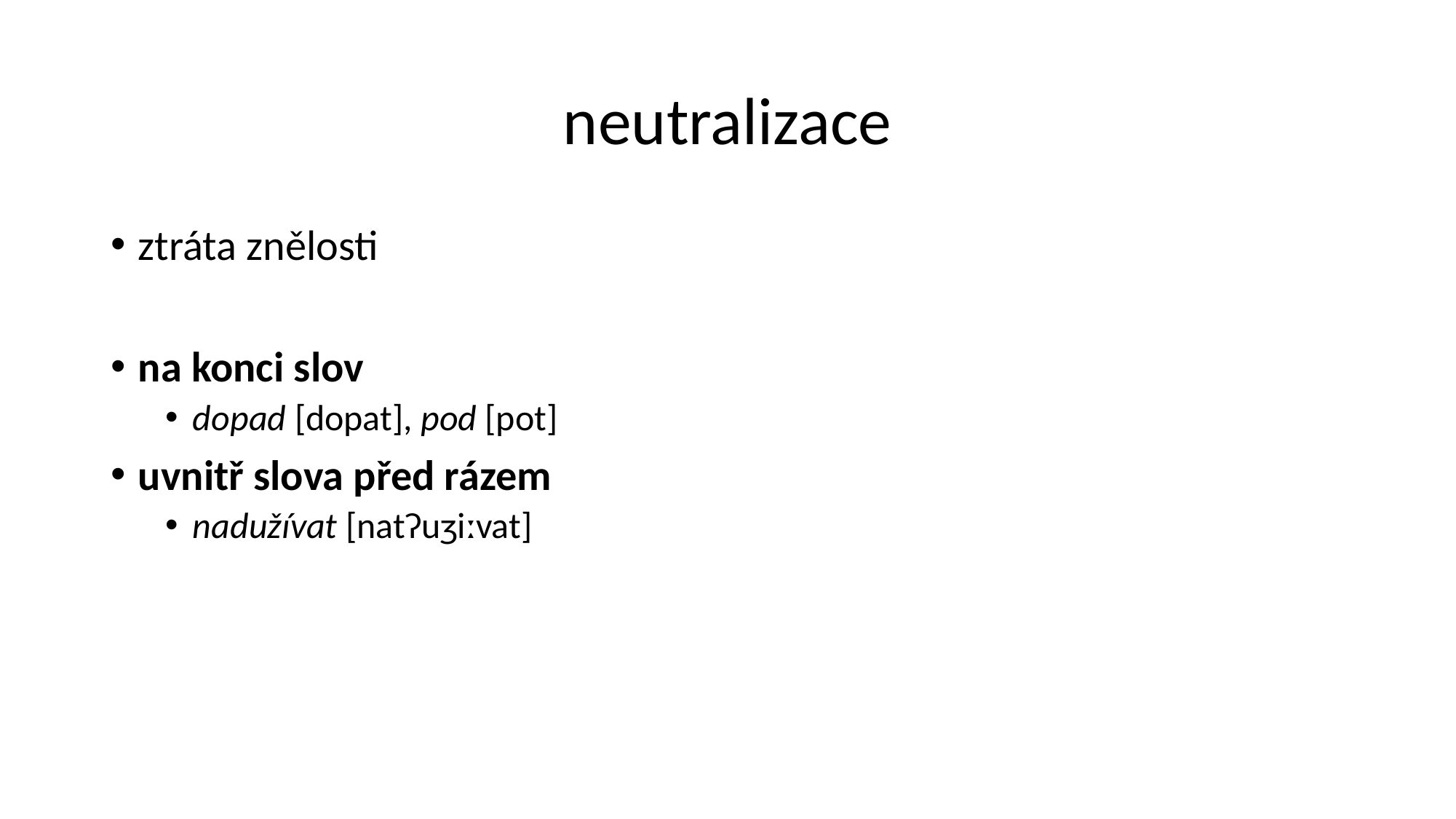

# neutralizace
ztráta znělosti

na konci slov
dopad [dopat], pod [pot]
uvnitř slova před rázem
nadužívat [natʔuʒiːvat]